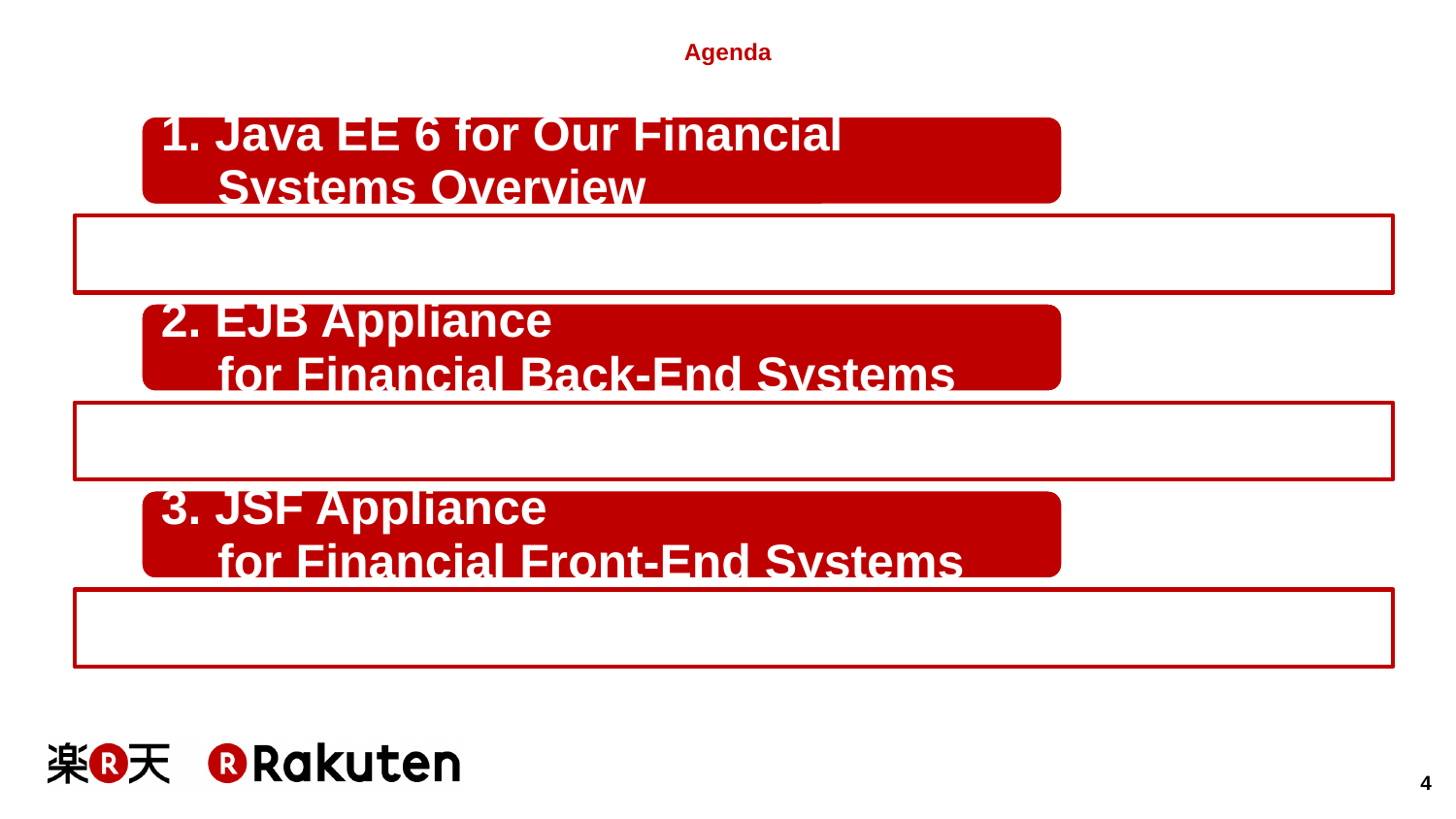

# Agenda
1. Java EE 6 for Our Financial Systems Overview
3. JSF Appliance
for Financial Front-End Systems
2. EJB Appliance
for Financial Back-End Systems